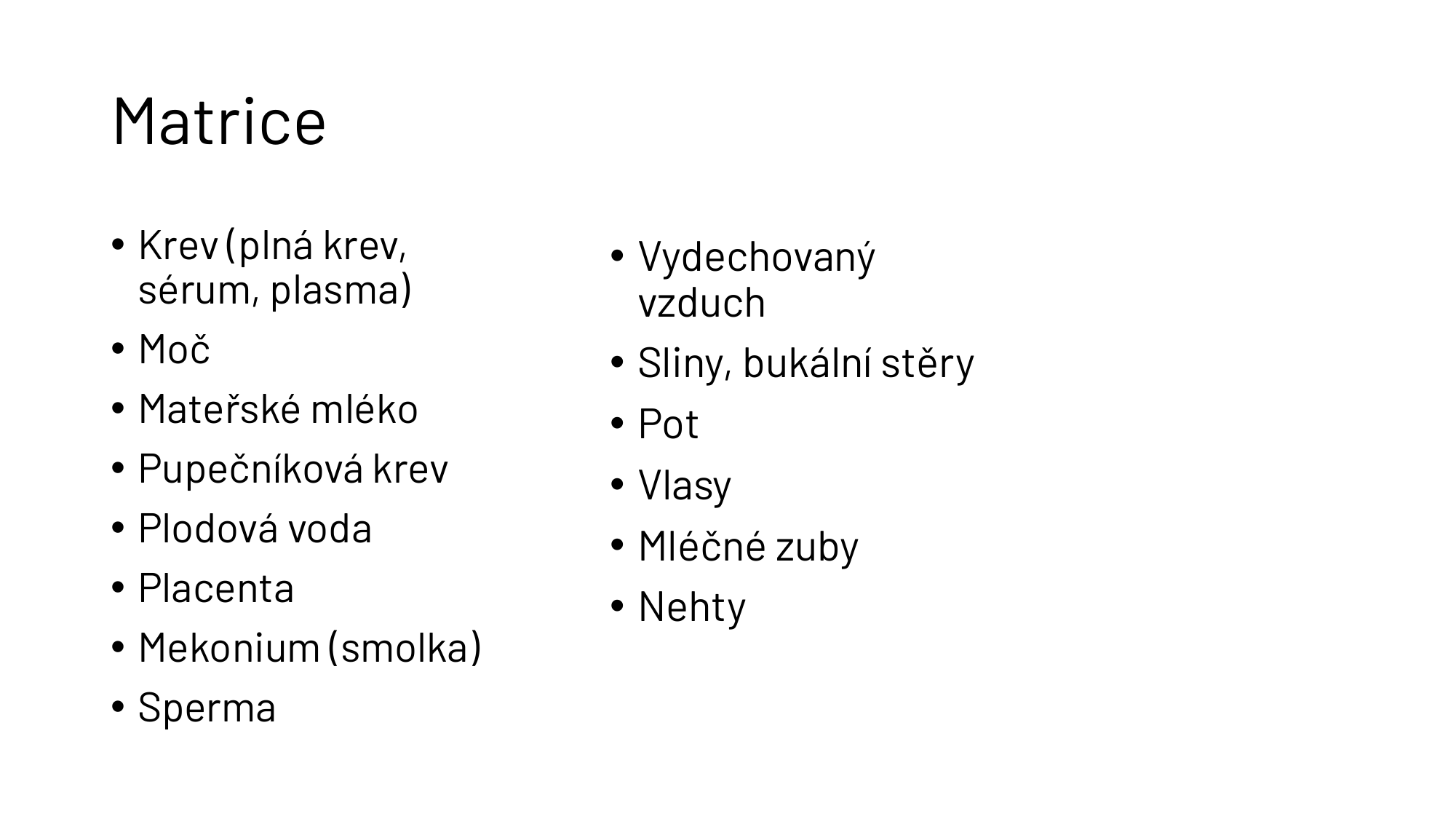

# Matrice
Krev (plná krev, sérum, plasma)
Moč
Mateřské mléko
Pupečníková krev
Plodová voda
Placenta
Mekonium (smolka)
Sperma
Vydechovaný vzduch
Sliny, bukální stěry
Pot
Vlasy
Mléčné zuby
Nehty